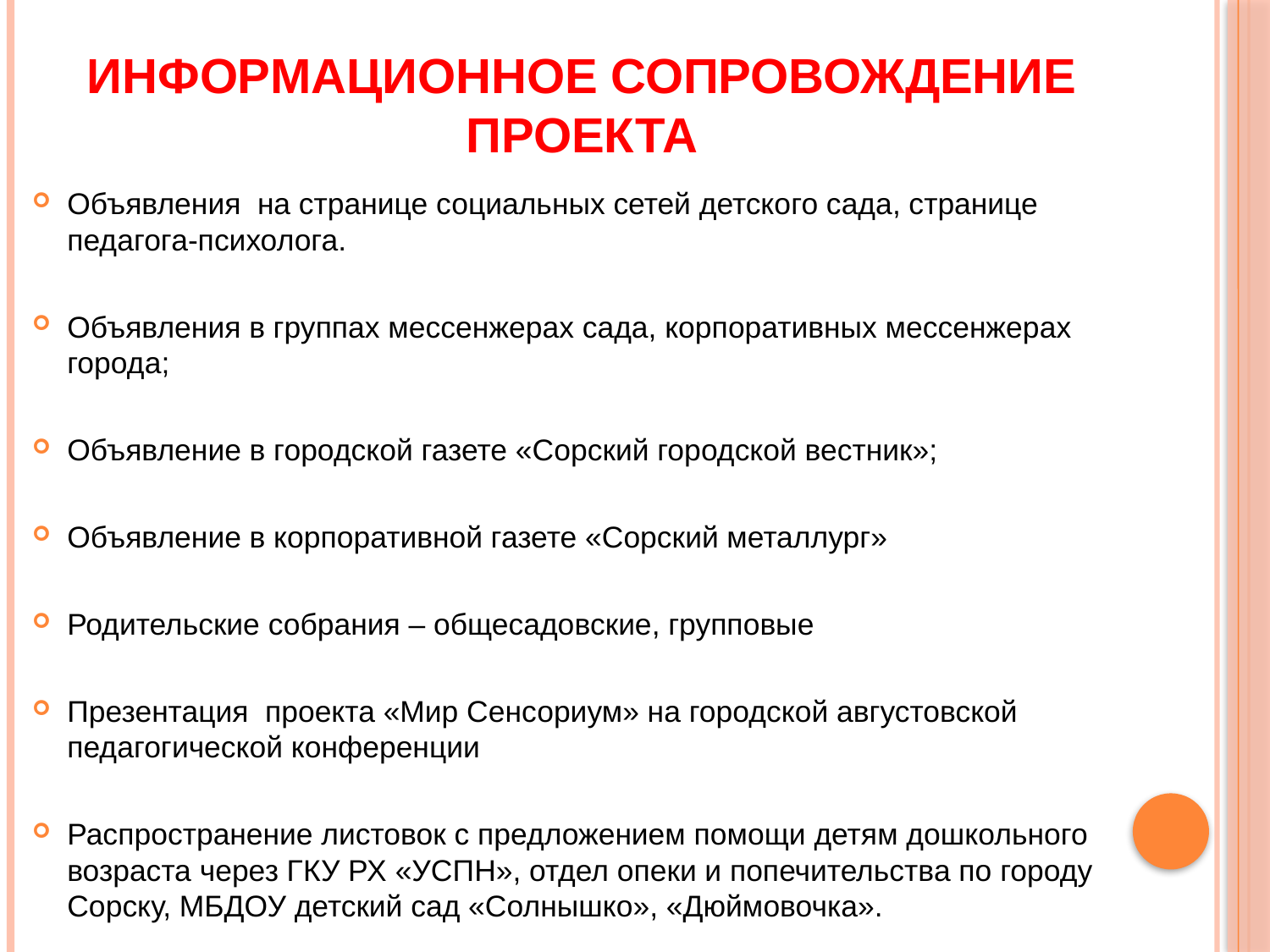

# ИНФОРМАЦИОННОЕ СОПРОВОЖДЕНИЕ ПРОЕКТА
Объявления  на странице социальных сетей детского сада, странице педагога-психолога.

Объявления в группах мессенжерах сада, корпоративных мессенжерах города;

Объявление в городской газете «Сорский городской вестник»;

Объявление в корпоративной газете «Сорский металлург»

Родительские собрания – общесадовские, групповые

Презентация  проекта «Мир Сенсориум» на городской августовской педагогической конференции

Распространение листовок с предложением помощи детям дошкольного возраста через ГКУ РХ «УСПН», отдел опеки и попечительства по городу Сорску, МБДОУ детский сад «Солнышко», «Дюймовочка».